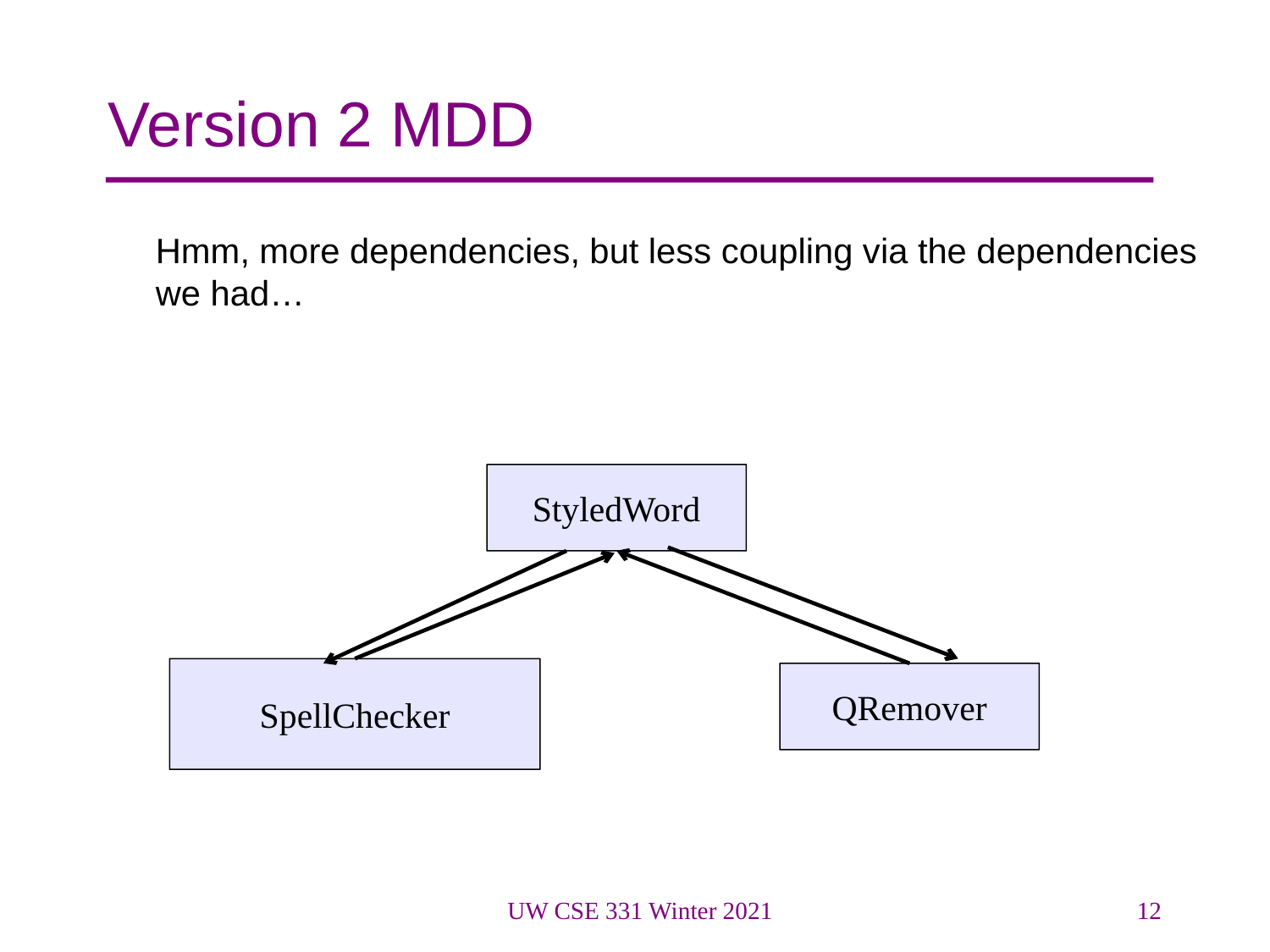

# Version 2 MDD
	Hmm, more dependencies, but less coupling via the dependencies we had…

StyledWord
SpellChecker
QRemover
UW CSE 331 Winter 2021
12